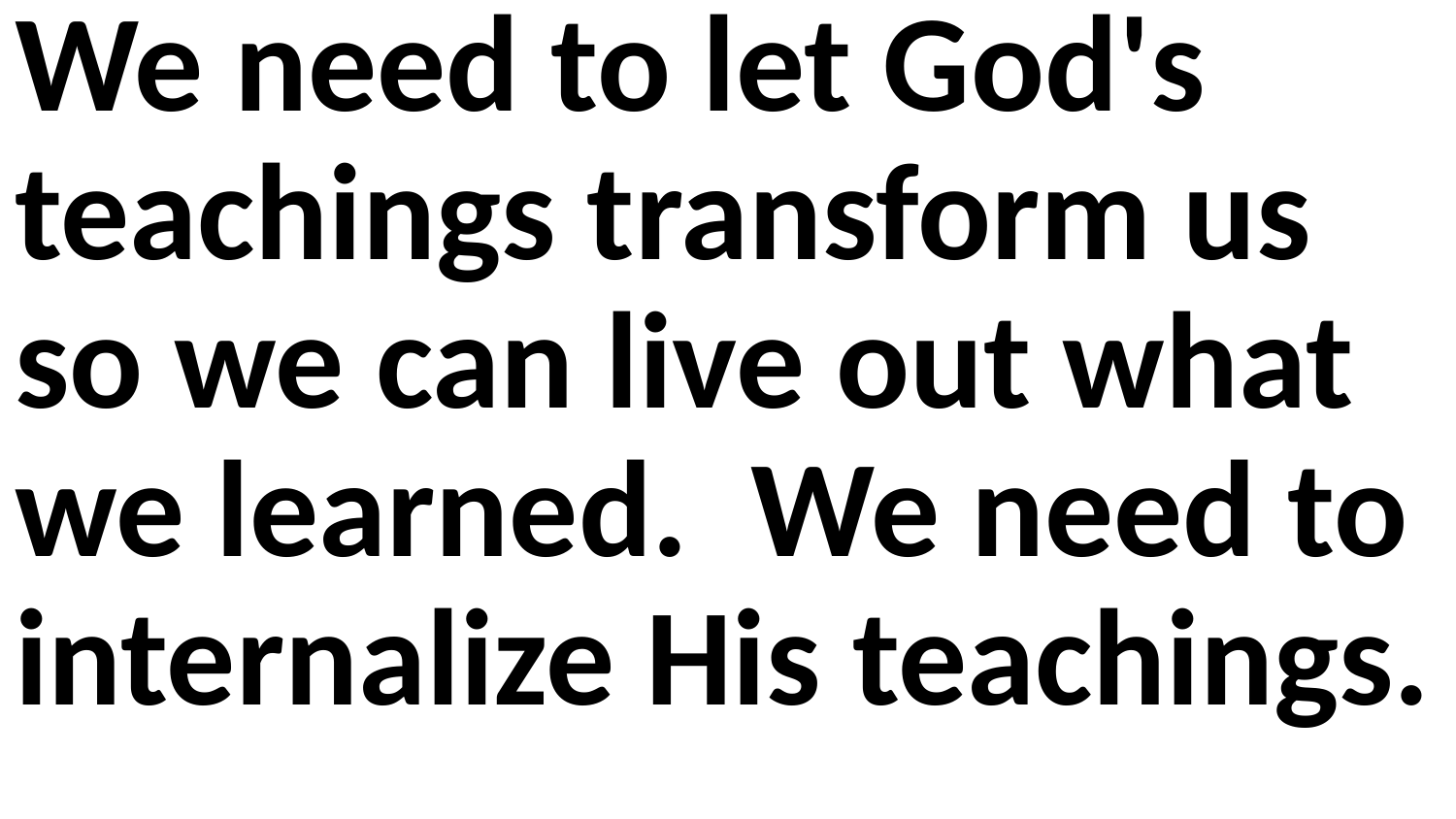

We need to let God's teachings transform us so we can live out what we learned.  We need to internalize His teachings.